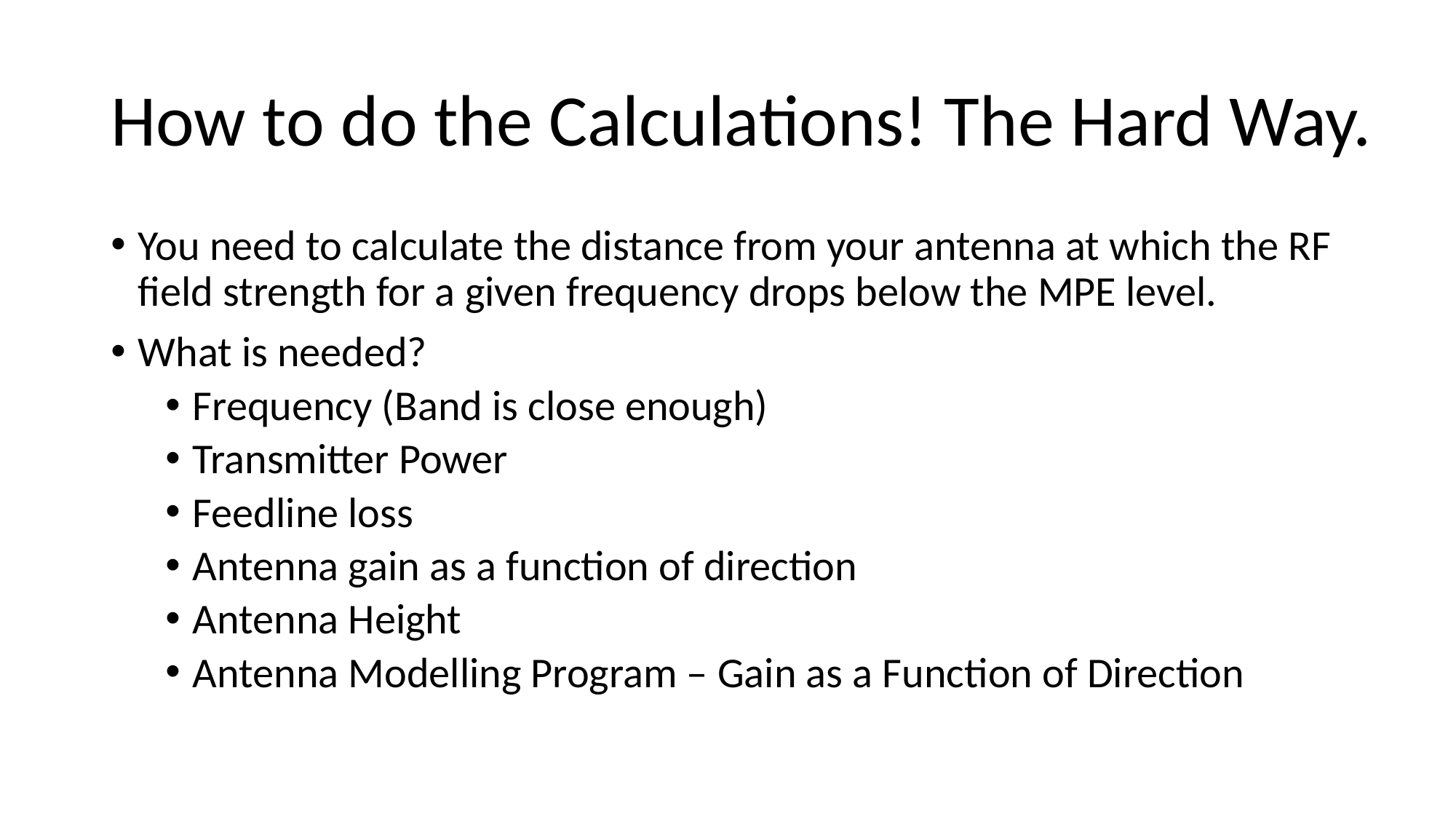

# How to do the Calculations! The Hard Way.
You need to calculate the distance from your antenna at which the RF field strength for a given frequency drops below the MPE level.
What is needed?
Frequency (Band is close enough)
Transmitter Power
Feedline loss
Antenna gain as a function of direction
Antenna Height
Antenna Modelling Program – Gain as a Function of Direction